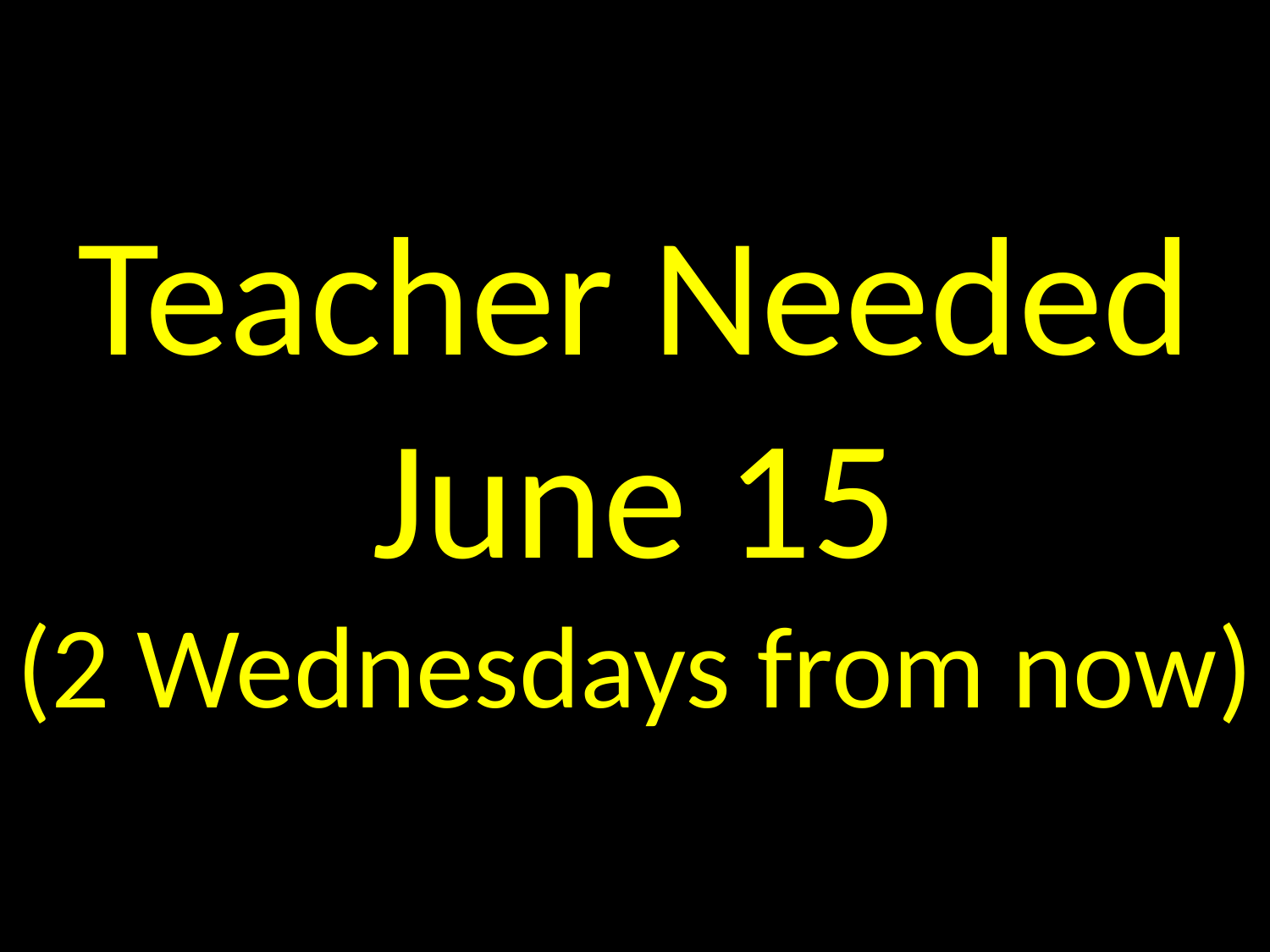

Teacher Needed
June 15
(2 Wednesdays from now)